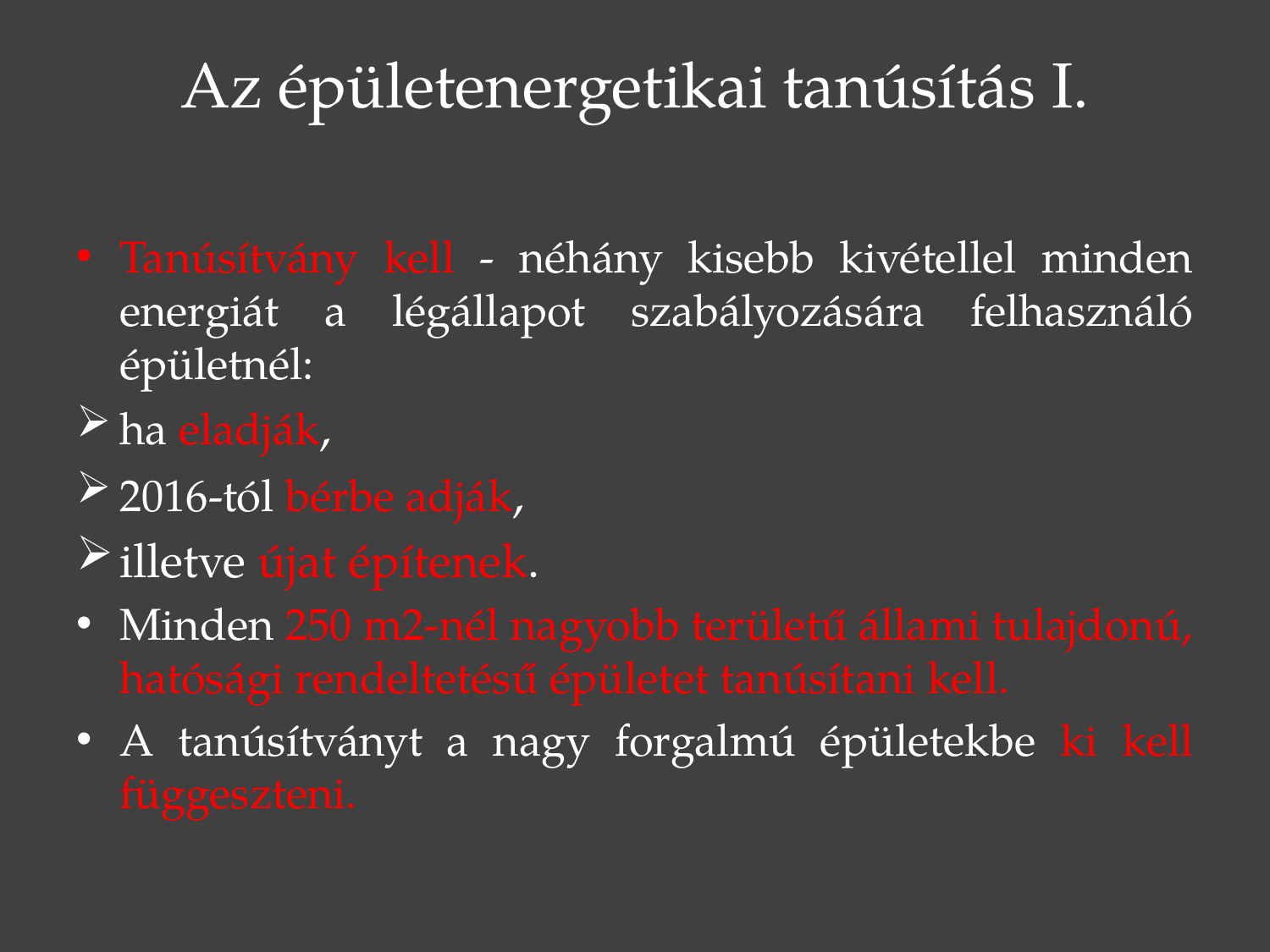

# Az épületenergetikai tanúsítás I.
Tanúsítvány kell - néhány kisebb kivétellel minden energiát a légállapot szabályozására felhasználó épületnél:
ha eladják,
2016-tól bérbe adják,
illetve újat építenek.
Minden 250 m2-nél nagyobb területű állami tulajdonú, hatósági rendeltetésű épületet tanúsítani kell.
A tanúsítványt a nagy forgalmú épületekbe ki kell függeszteni.